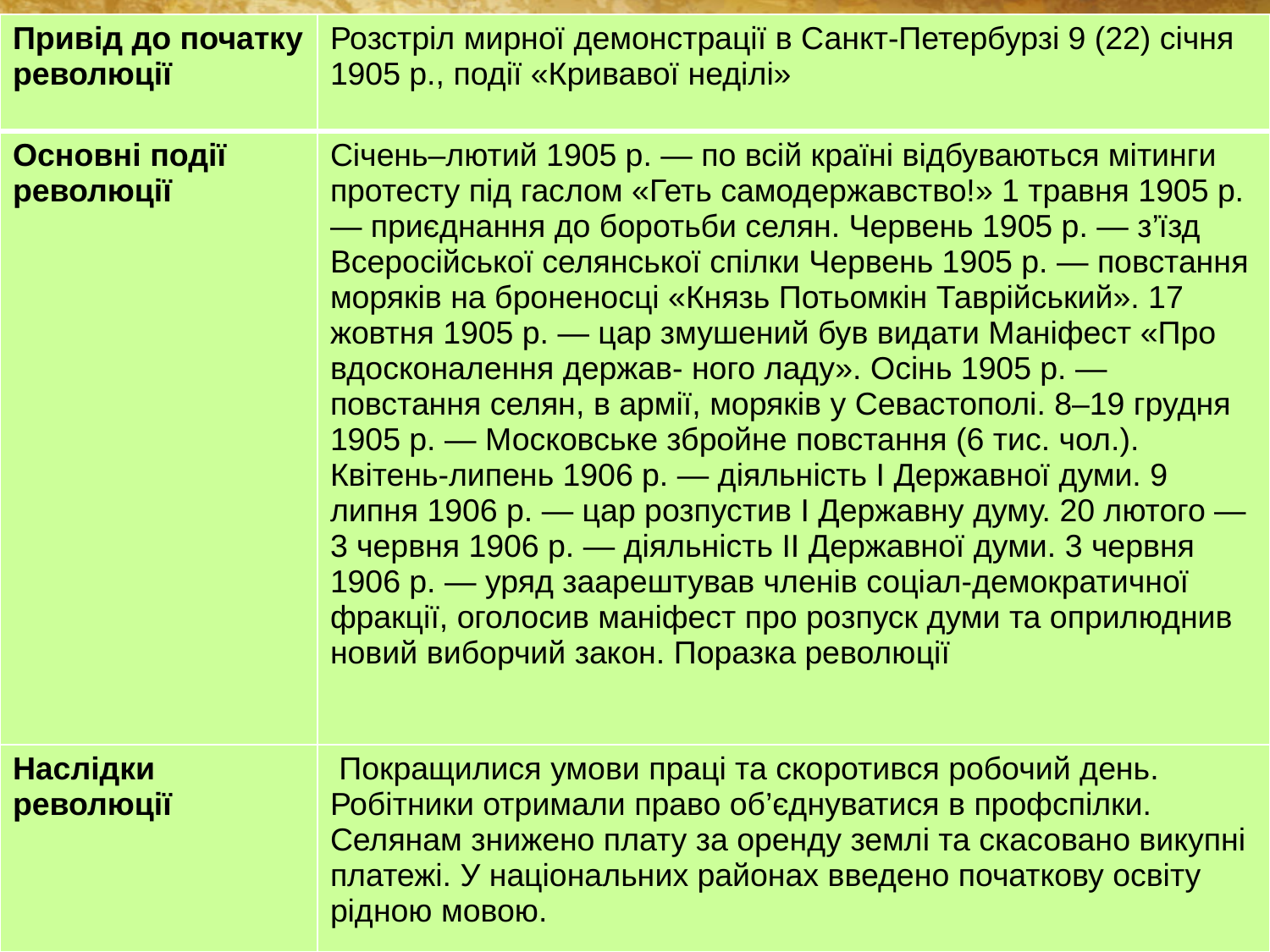

| Привід до початку революції | Розстріл мирної демонстрації в Санкт-Петербурзі 9 (22) січня 1905 р., події «Кривавої неділі» |
| --- | --- |
| Основні події революції | Січень–лютий 1905 р. — по всій країні відбуваються мітинги протесту під гаслом «Геть самодержавство!» 1 травня 1905 р. — приєднання до боротьби селян. Червень 1905 р. — з’їзд Всеросійської селянської спілки Червень 1905 р. — повстання моряків на броненосці «Князь Потьомкін Таврійський». 17 жовтня 1905 р. — цар змушений був видати Маніфест «Про вдосконалення держав- ного ладу». Осінь 1905 р. — повстання селян, в армії, моряків у Севастополі. 8–19 грудня 1905 р. — Московське збройне повстання (6 тис. чол.). Квітень-липень 1906 р. — діяльність І Державної думи. 9 липня 1906 р. — цар розпустив І Державну думу. 20 лютого — 3 червня 1906 р. — діяльність ІІ Державної думи. 3 червня 1906 р. — уряд заарештував членів соціал-демократичної фракції, оголосив маніфест про розпуск думи та оприлюднив новий виборчий закон. Поразка революції |
| Наслідки революції | Покращилися умови праці та скоротився робочий день. Робітники отримали право об’єднуватися в профспілки. Селянам знижено плату за оренду землі та скасовано викупні платежі. У національних районах введено початкову освіту рідною мовою. |